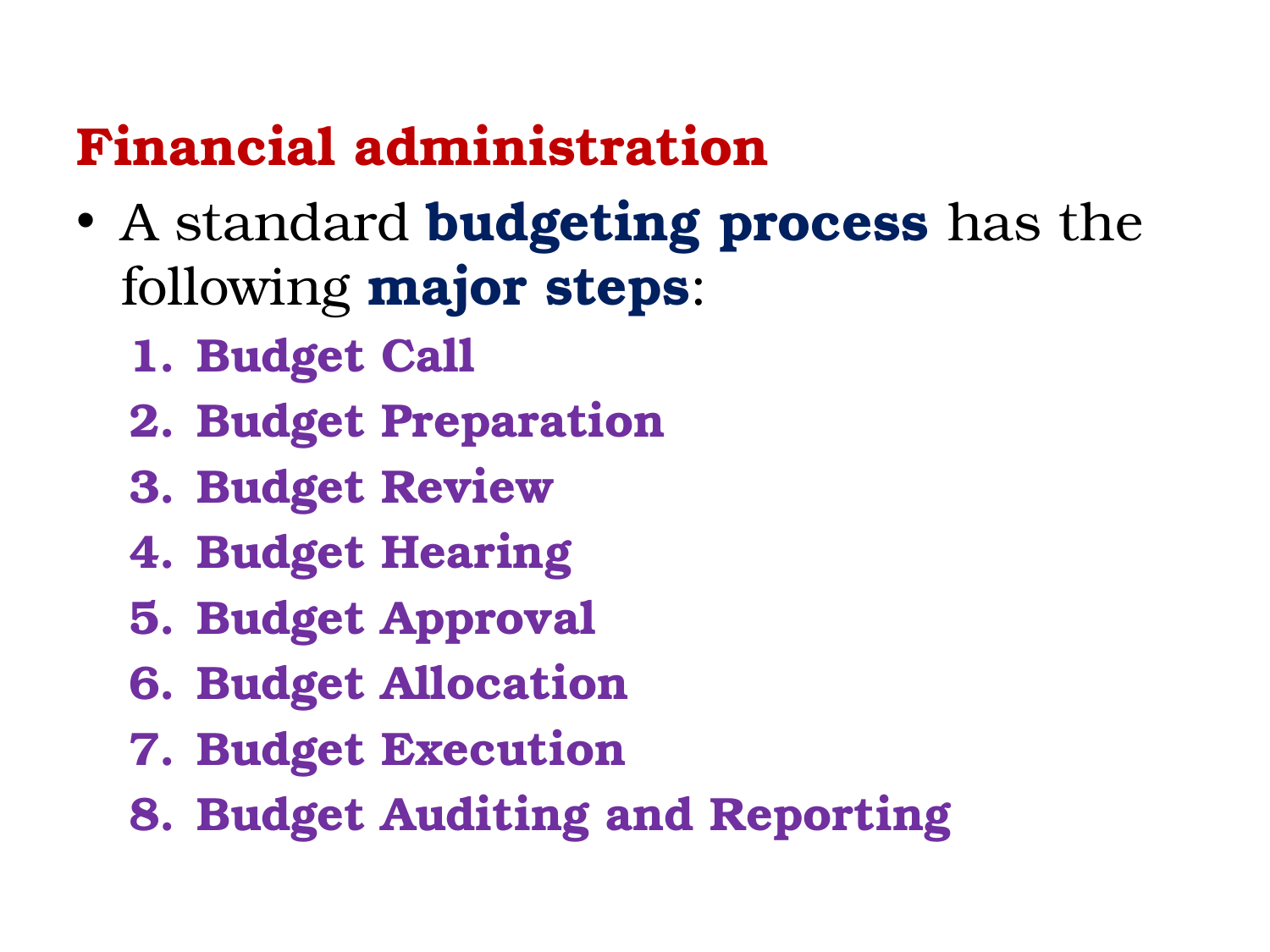

Financial administration
A standard budgeting process has the following major steps:
Budget Call
Budget Preparation
Budget Review
Budget Hearing
Budget Approval
Budget Allocation
Budget Execution
Budget Auditing and Reporting